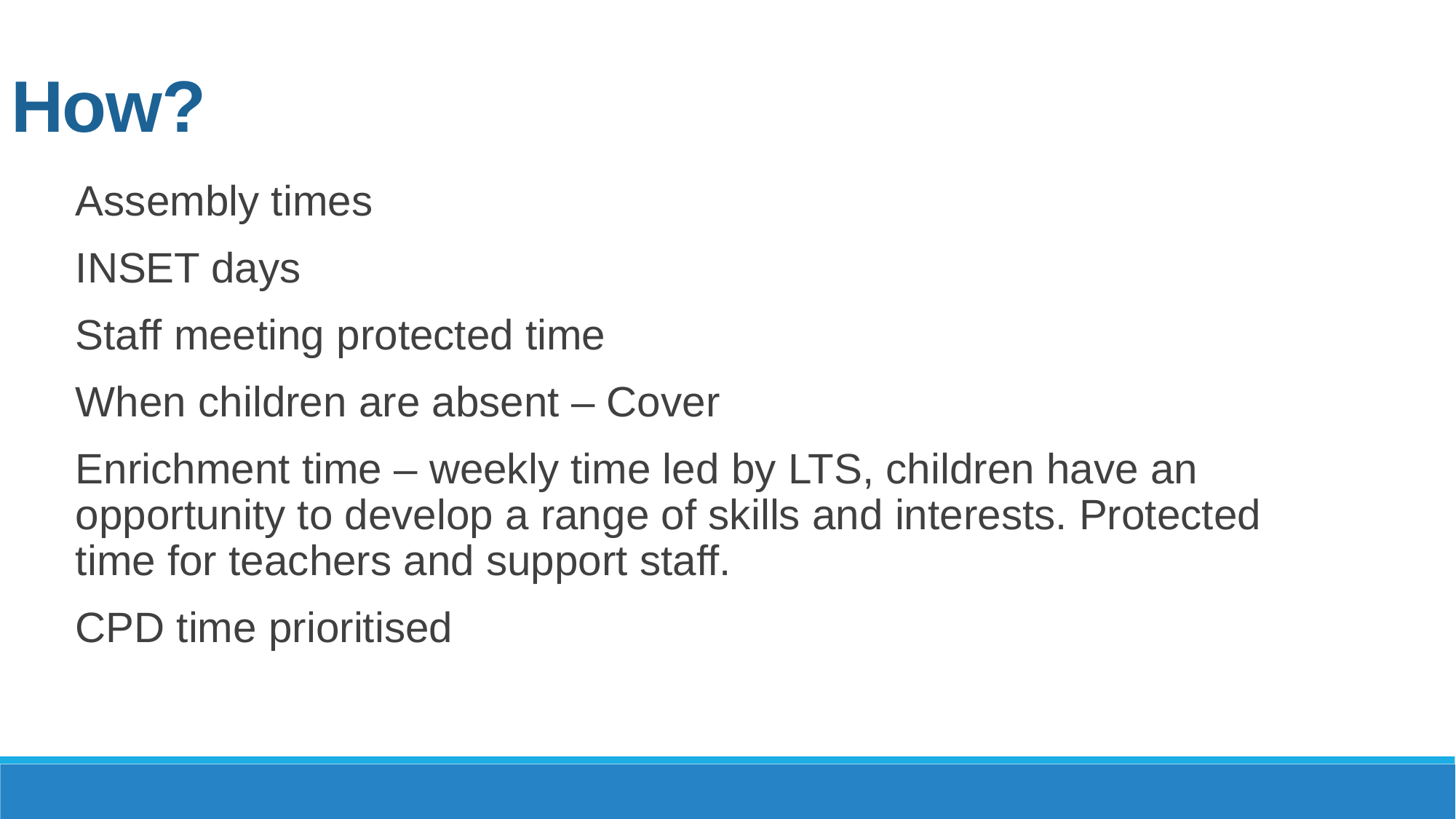

How?
Assembly times
INSET days
Staff meeting protected time
When children are absent – Cover
Enrichment time – weekly time led by LTS, children have an opportunity to develop a range of skills and interests. Protected time for teachers and support staff.
CPD time prioritised